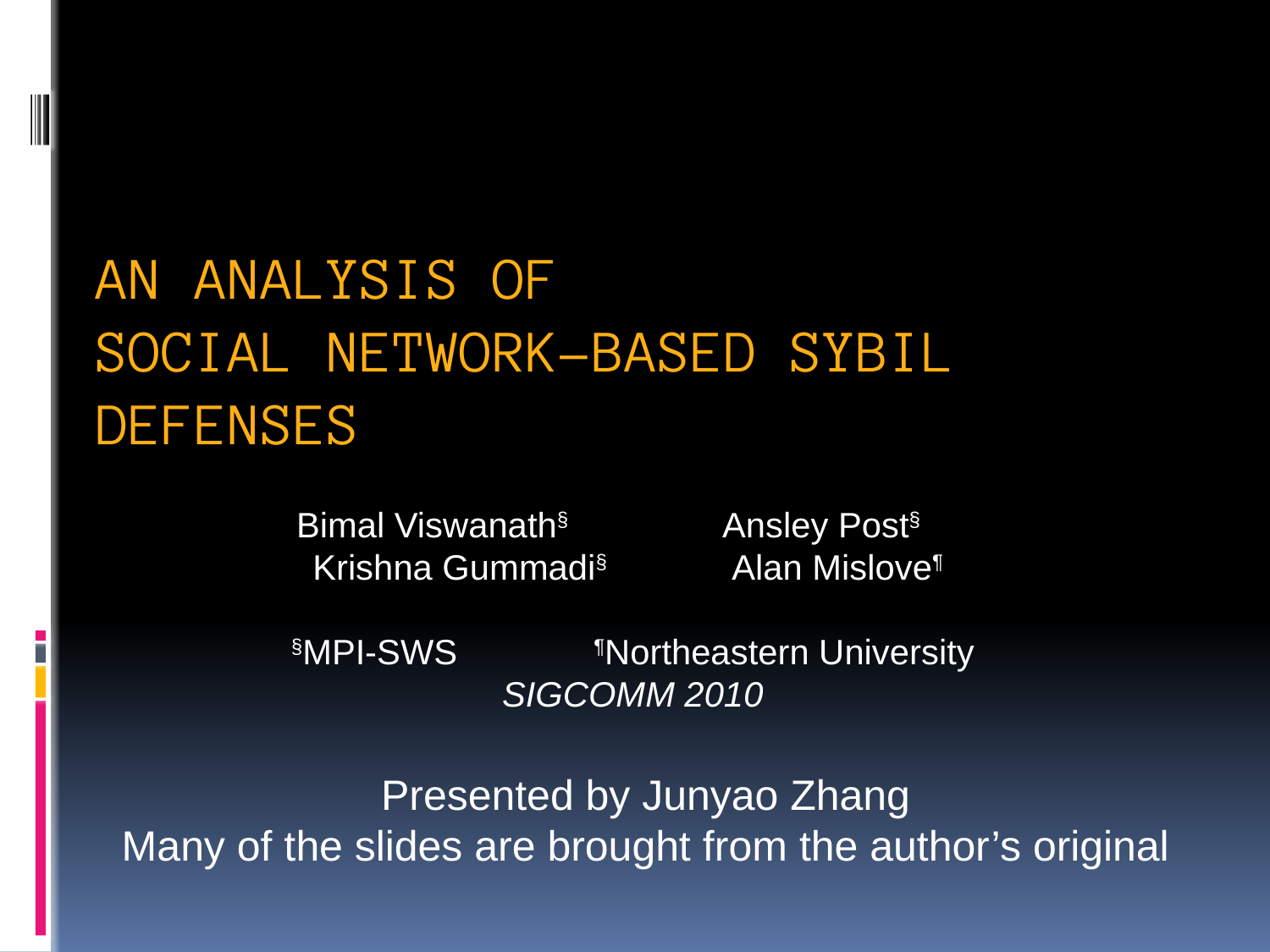

# An analysis of Social Network-based Sybil defenses
Bimal Viswanath§                Ansley Post§
Krishna Gummadi§             Alan Mislove¶

§MPI-SWS              ¶Northeastern University
SIGCOMM 2010

Presented by Junyao Zhang
Many of the slides are brought from the author’s original